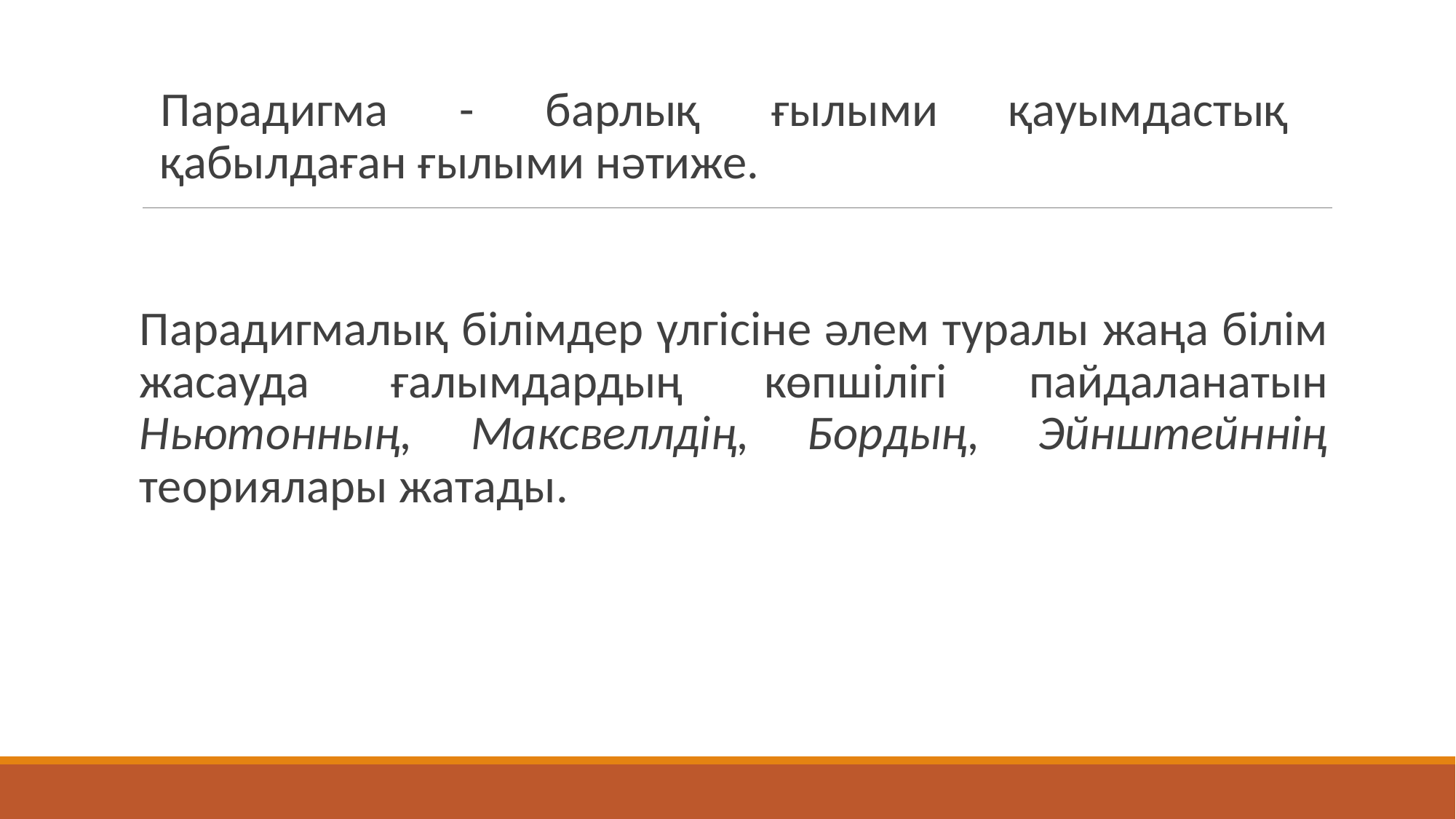

Парадигма - барлық ғылыми қауымдастық қабылдаған ғылыми нәтиже.

Парадигмалық білімдер үлгісіне әлем туралы жаңа білім жасауда ғалымдардың көпшілігі пайдаланатын Ньютонның, Максвеллдің, Бордың, Эйнштейннің теориялары жатады.